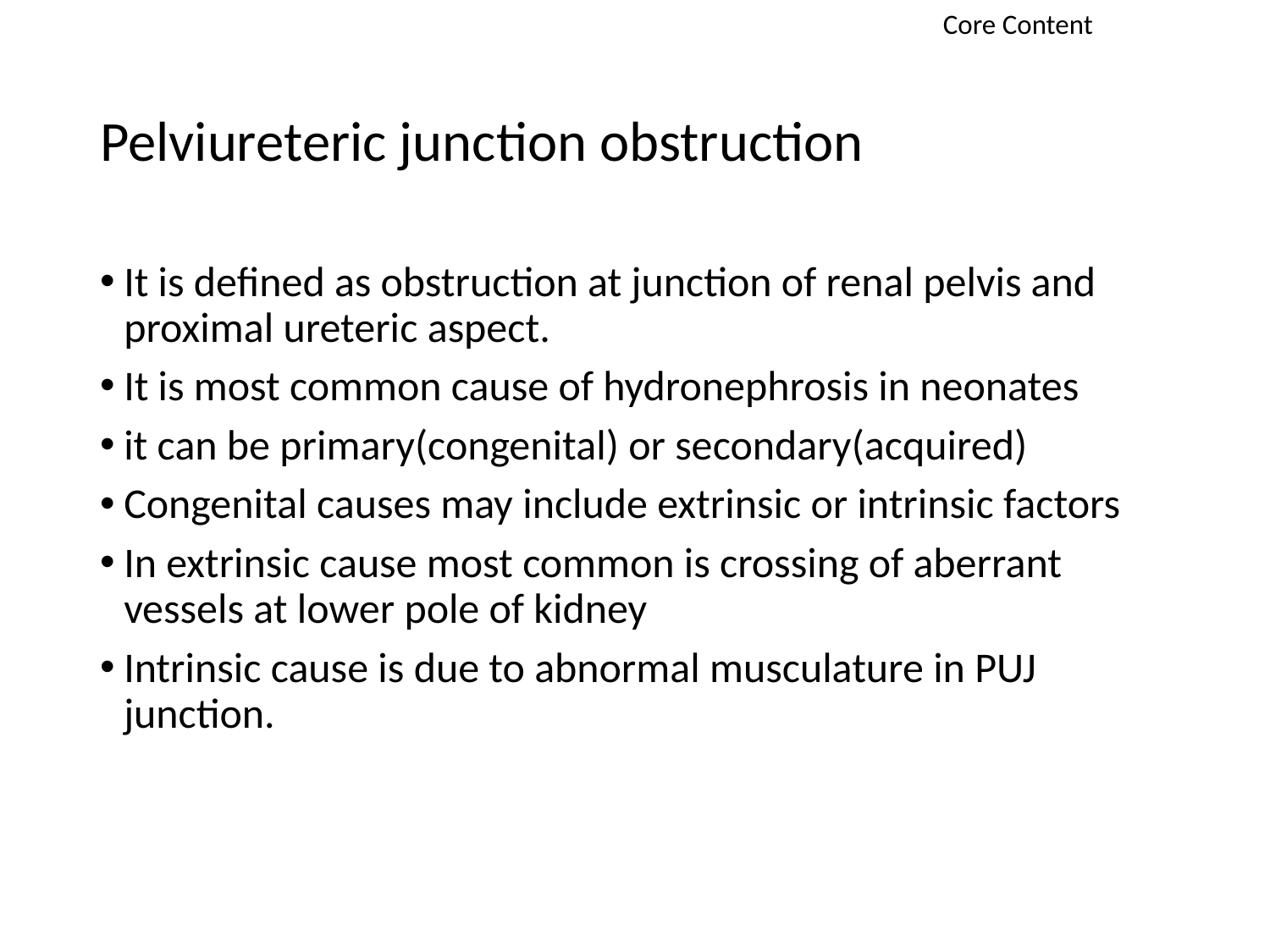

Core Content
# Pelviureteric junction obstruction
It is defined as obstruction at junction of renal pelvis and proximal ureteric aspect.
It is most common cause of hydronephrosis in neonates
it can be primary(congenital) or secondary(acquired)
Congenital causes may include extrinsic or intrinsic factors
In extrinsic cause most common is crossing of aberrant vessels at lower pole of kidney
Intrinsic cause is due to abnormal musculature in PUJ junction.